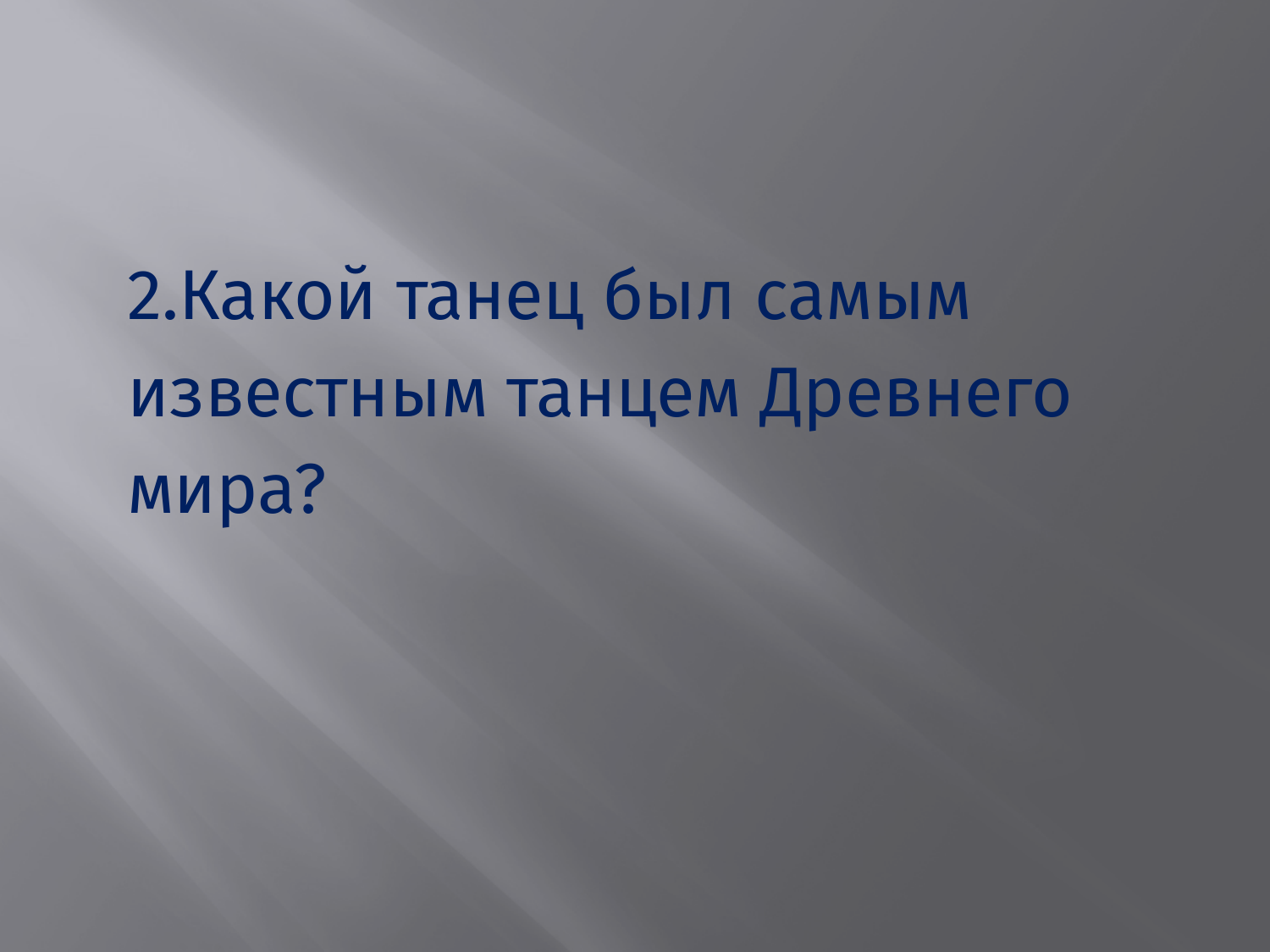

2.Какой танец был самым известным танцем Древнего мира?